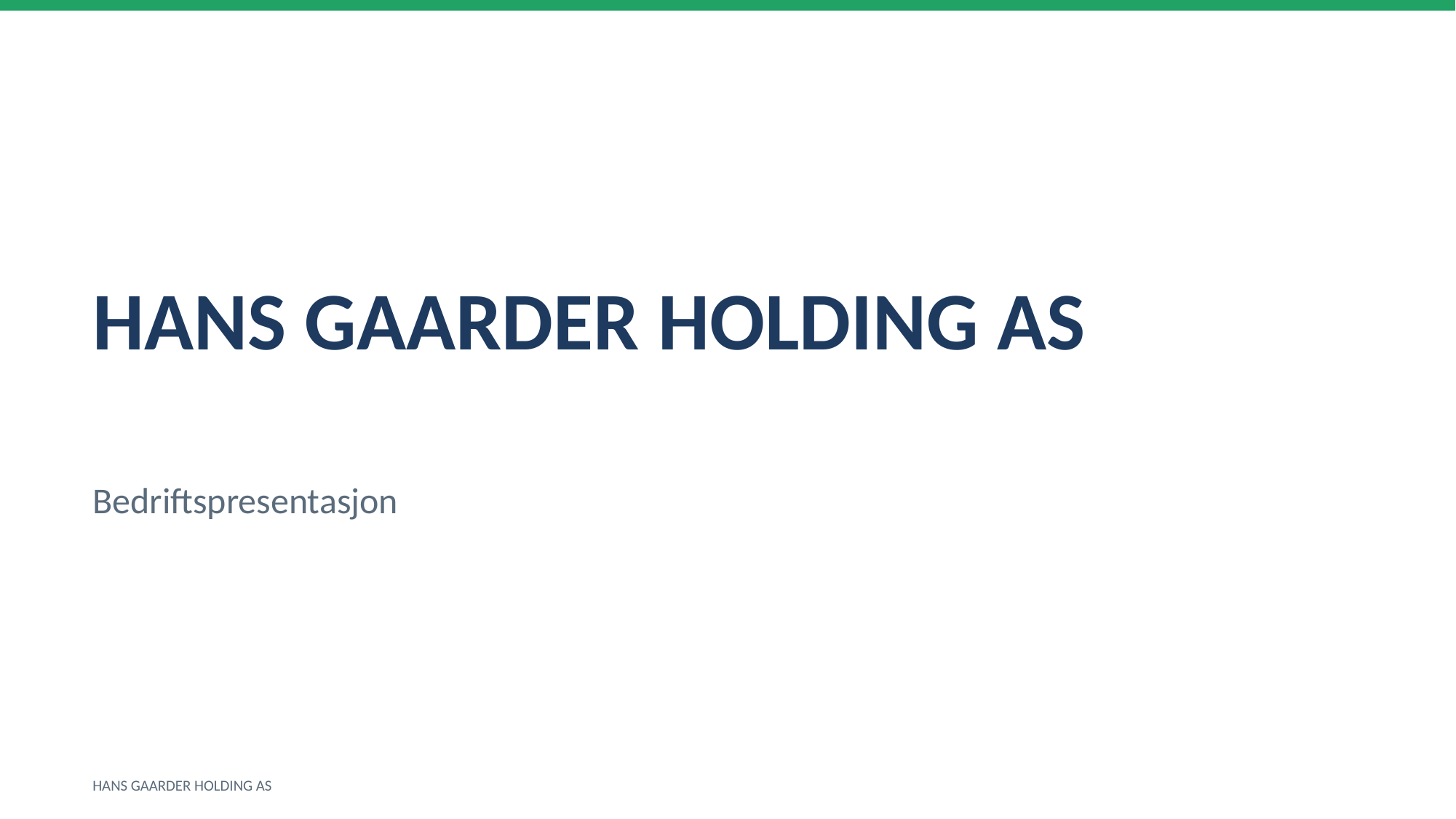

HANS GAARDER HOLDING AS
Bedriftspresentasjon
HANS GAARDER HOLDING AS